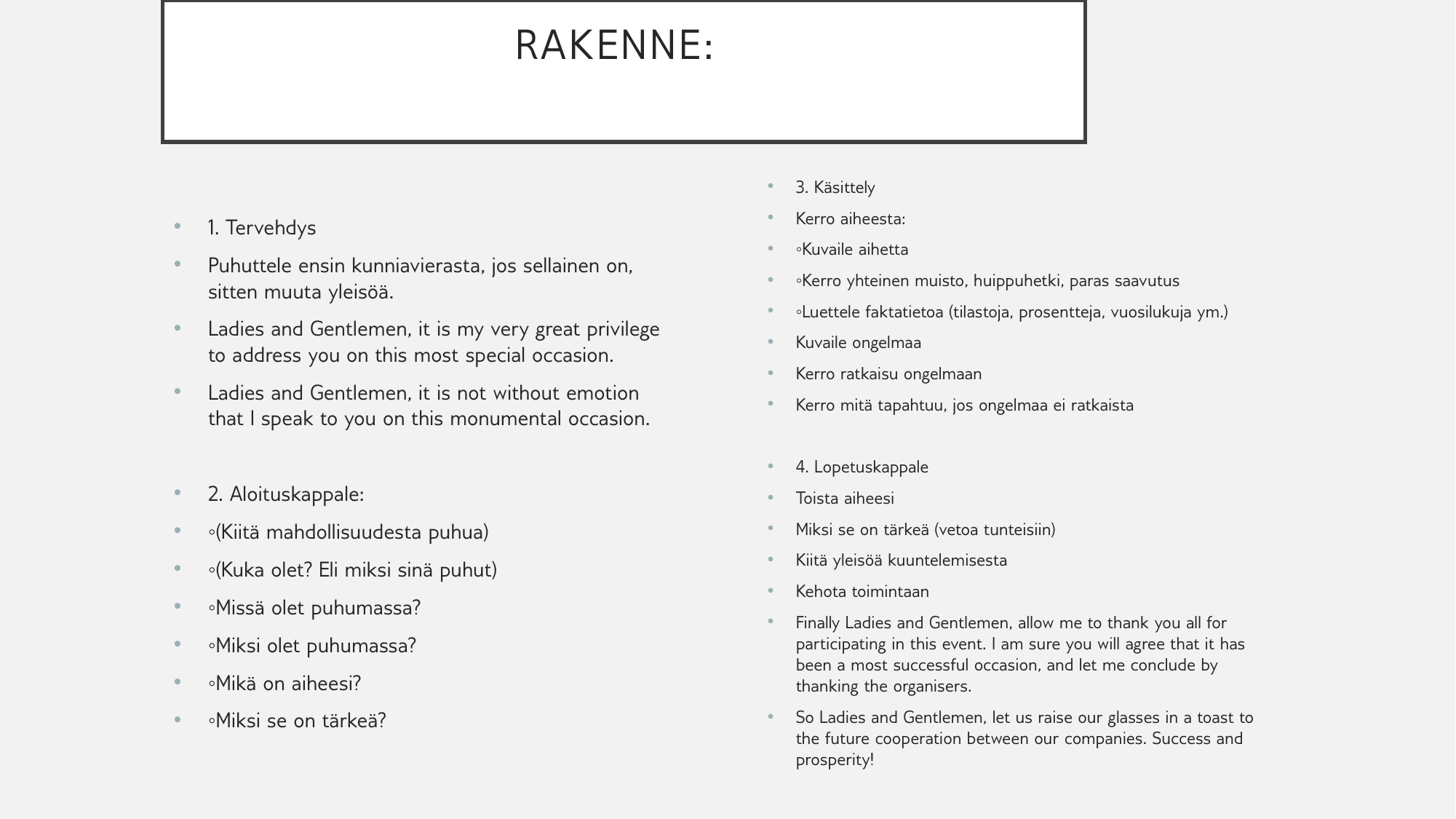

# RAKENNE:

1. Tervehdys
Puhuttele ensin kunniavierasta, jos sellainen on, sitten muuta yleisöä.
Ladies and Gentlemen, it is my very great privilege to address you on this most special occasion.
Ladies and Gentlemen, it is not without emotion that I speak to you on this monumental occasion.

2. Aloituskappale:
◦(Kiitä mahdollisuudesta puhua)
◦(Kuka olet? Eli miksi sinä puhut)
◦Missä olet puhumassa?
◦Miksi olet puhumassa?
◦Mikä on aiheesi?
◦Miksi se on tärkeä?

3. Käsittely
Kerro aiheesta:
◦Kuvaile aihetta
◦Kerro yhteinen muisto, huippuhetki, paras saavutus
◦Luettele faktatietoa (tilastoja, prosentteja, vuosilukuja ym.)
Kuvaile ongelmaa
Kerro ratkaisu ongelmaan
Kerro mitä tapahtuu, jos ongelmaa ei ratkaista

4. Lopetuskappale
Toista aiheesi
Miksi se on tärkeä (vetoa tunteisiin)
Kiitä yleisöä kuuntelemisesta
Kehota toimintaan
Finally Ladies and Gentlemen, allow me to thank you all for participating in this event. I am sure you will agree that it has been a most successful occasion, and let me conclude by thanking the organisers.
So Ladies and Gentlemen, let us raise our glasses in a toast to the future cooperation between our companies. Success and prosperity!